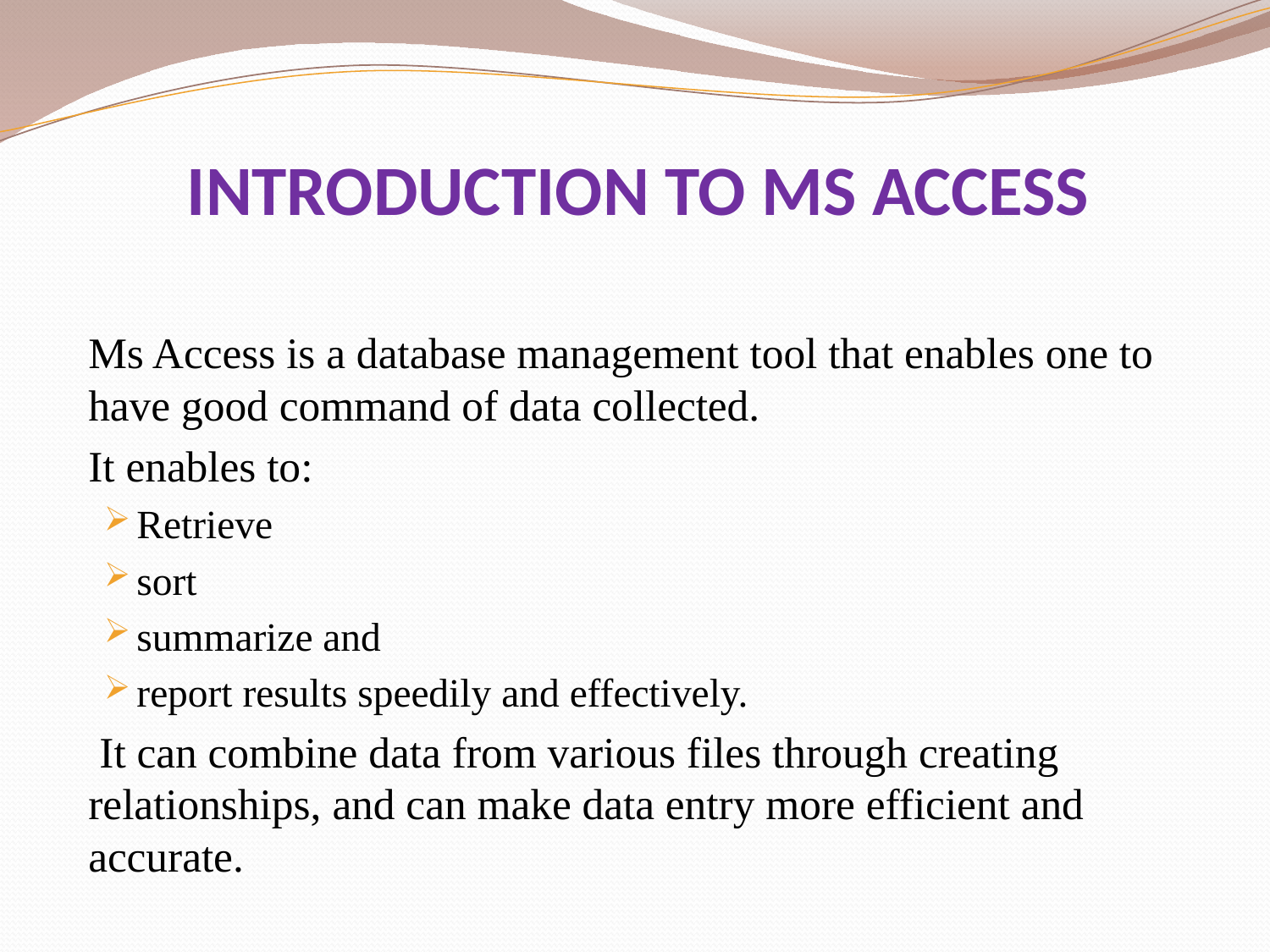

INTRODUCTION TO MS ACCESS

	Ms Access is a database management tool that enables one to have good command of data collected.
	It enables to:
Retrieve
sort
summarize and
report results speedily and effectively.
	 It can combine data from various files through creating relationships, and can make data entry more efficient and accurate.